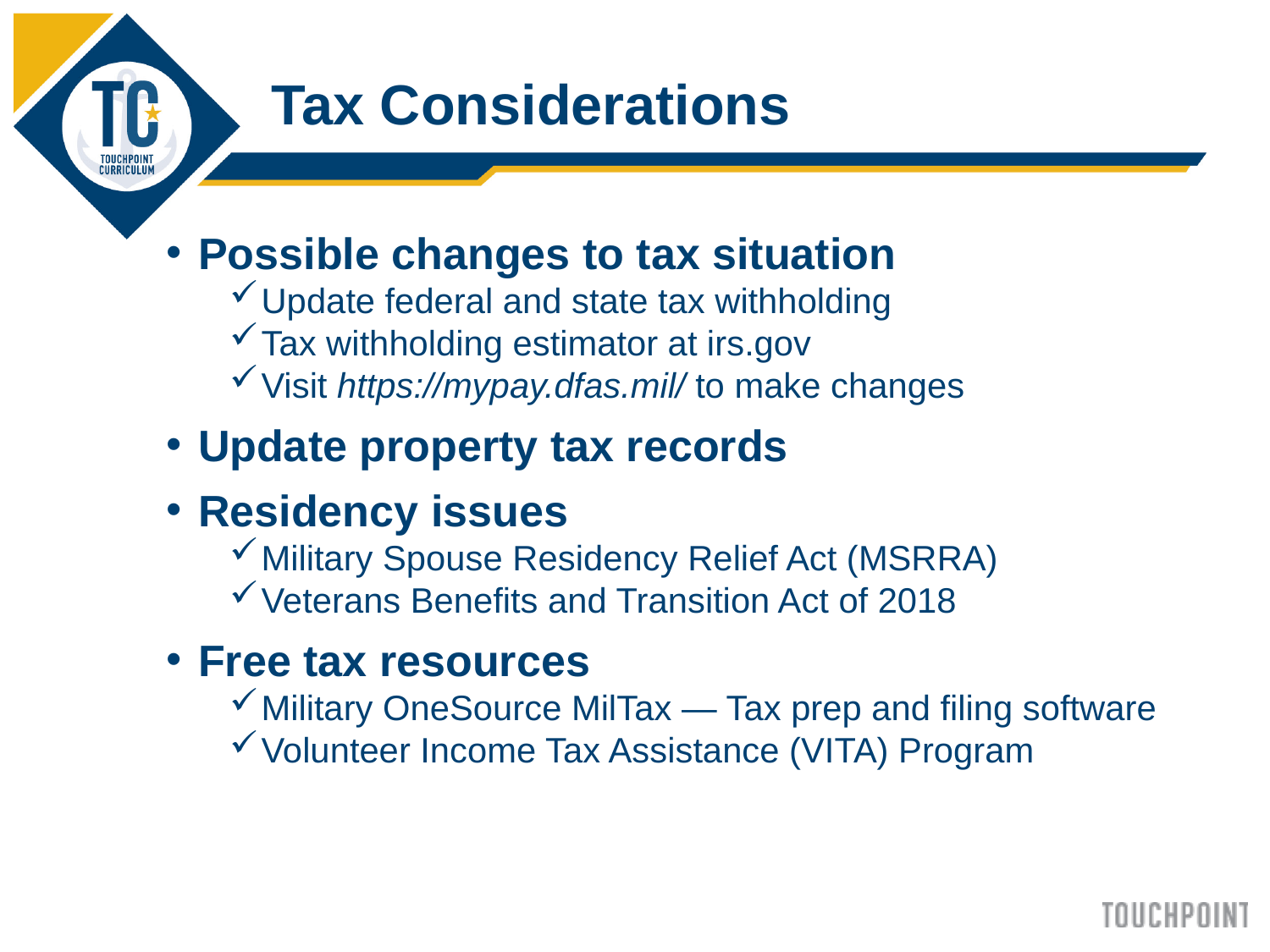

Tax Considerations
Possible changes to tax situation
Update federal and state tax withholding
Tax withholding estimator at irs.gov
Visit https://mypay.dfas.mil/ to make changes
Update property tax records
Residency issues
Military Spouse Residency Relief Act (MSRRA)
Veterans Benefits and Transition Act of 2018
Free tax resources
Military OneSource MilTax — Tax prep and filing software
Volunteer Income Tax Assistance (VITA) Program